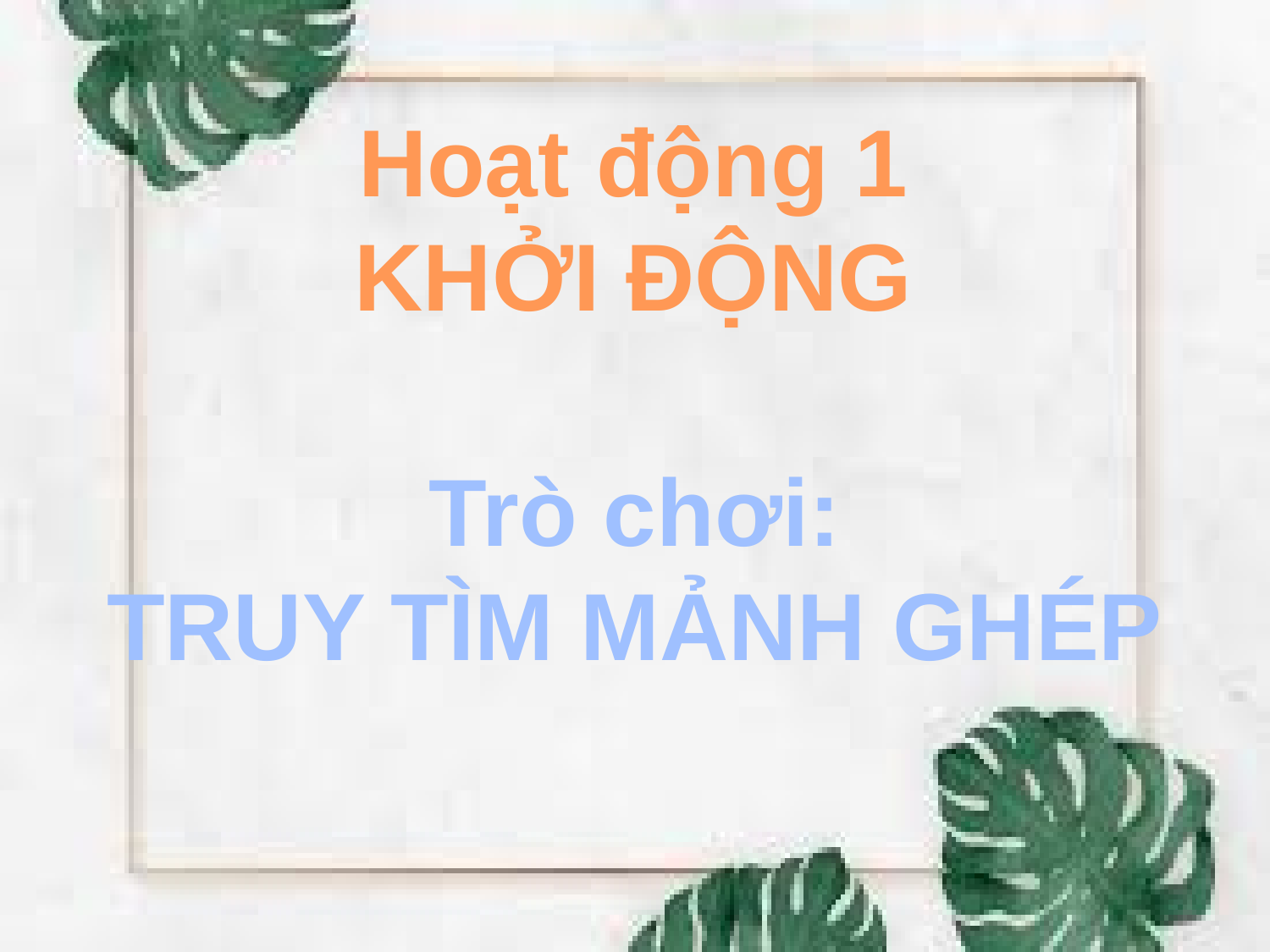

Hoạt động 1
KHỞI ĐỘNG
Trò chơi:
TRUY TÌM MẢNH GHÉP